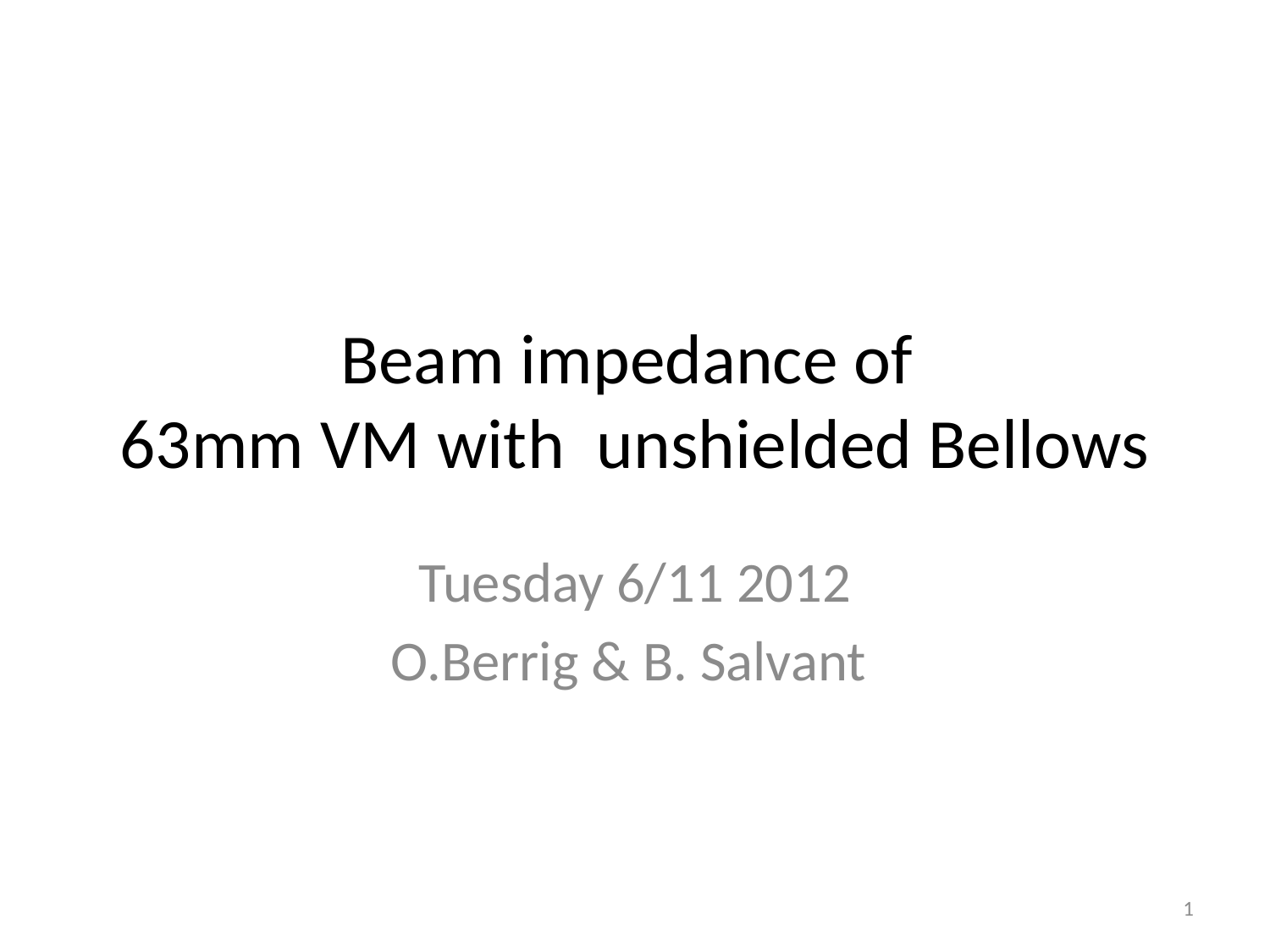

# Beam impedance of 63mm VM with  unshielded Bellows
Tuesday 6/11 2012
O.Berrig & B. Salvant
1